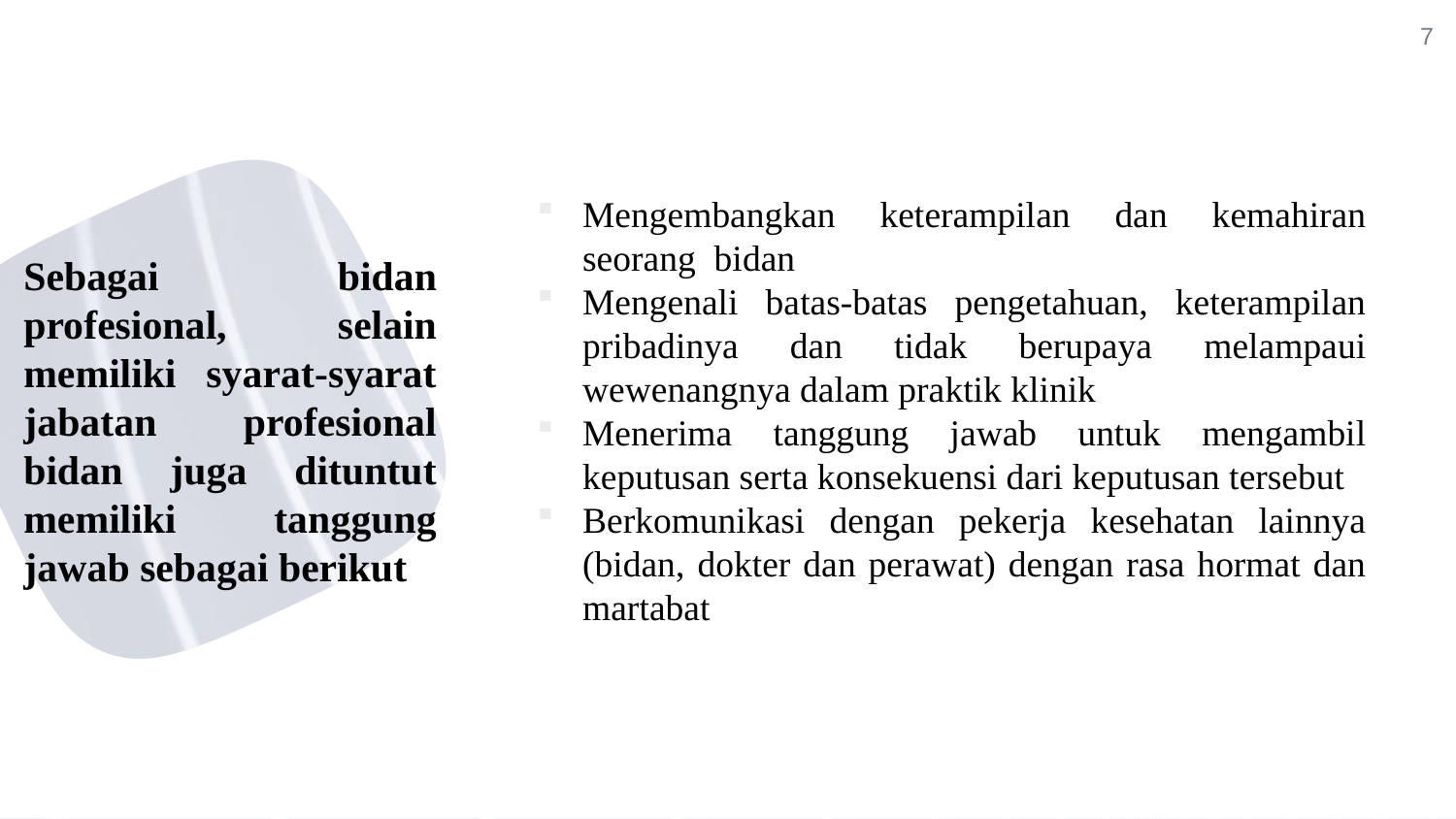

7
Mengembangkan keterampilan dan kemahiran seorang  bidan
Mengenali batas-batas pengetahuan, keterampilan pribadinya dan tidak berupaya melampaui wewenangnya dalam praktik klinik
Menerima tanggung jawab untuk mengambil keputusan serta konsekuensi dari keputusan tersebut
Berkomunikasi dengan pekerja kesehatan lainnya (bidan, dokter dan perawat) dengan rasa hormat dan martabat

# Sebagai bidan profesional, selain memiliki syarat-syarat jabatan profesional bidan juga dituntut memiliki tanggung jawab sebagai berikut